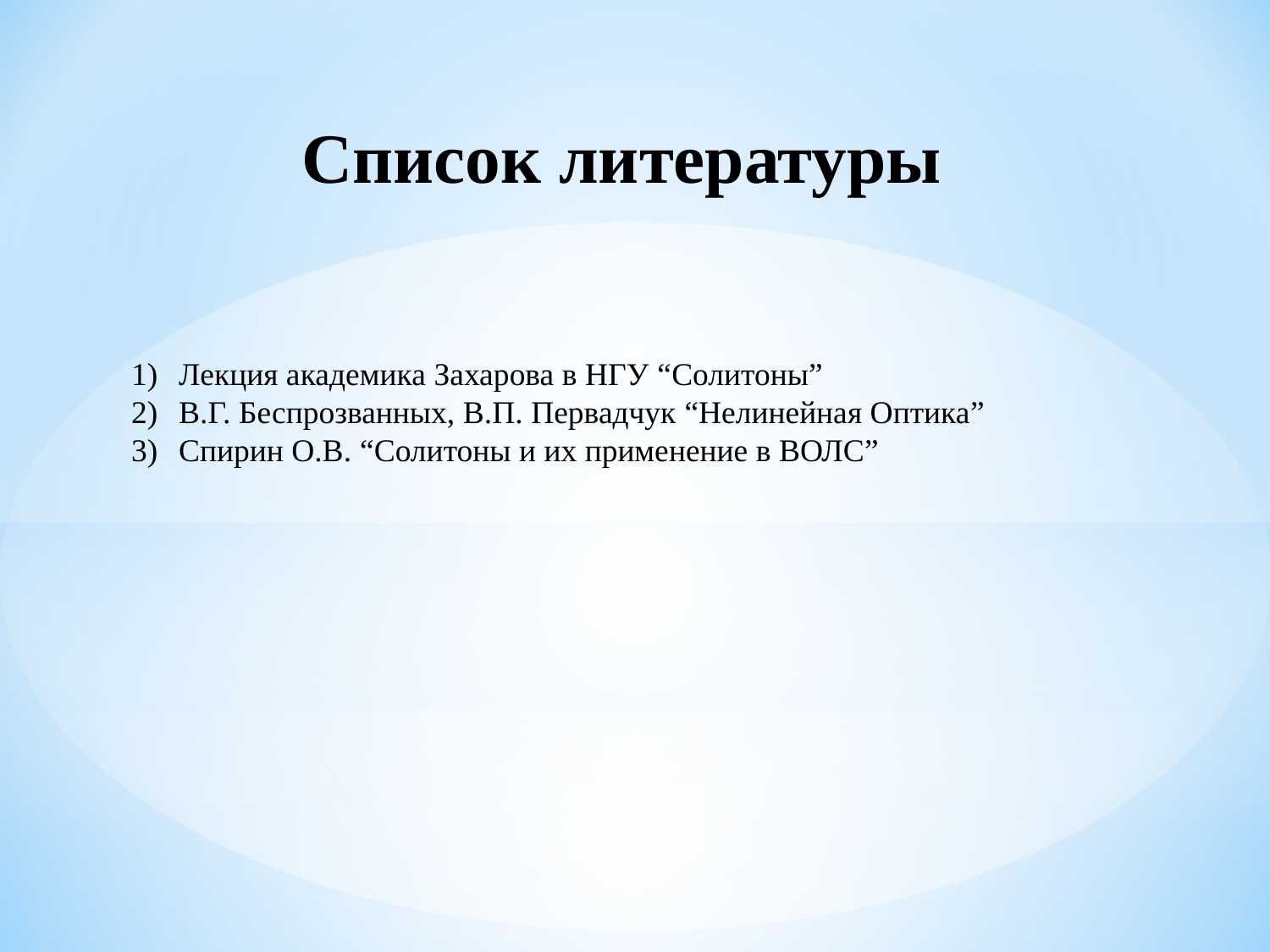

Список литературы
Лекция академика Захарова в НГУ “Солитоны”
В.Г. Беспрозванных, В.П. Первадчук “Нелинейная Оптика”
Спирин О.В. “Солитоны и их применение в ВОЛС”